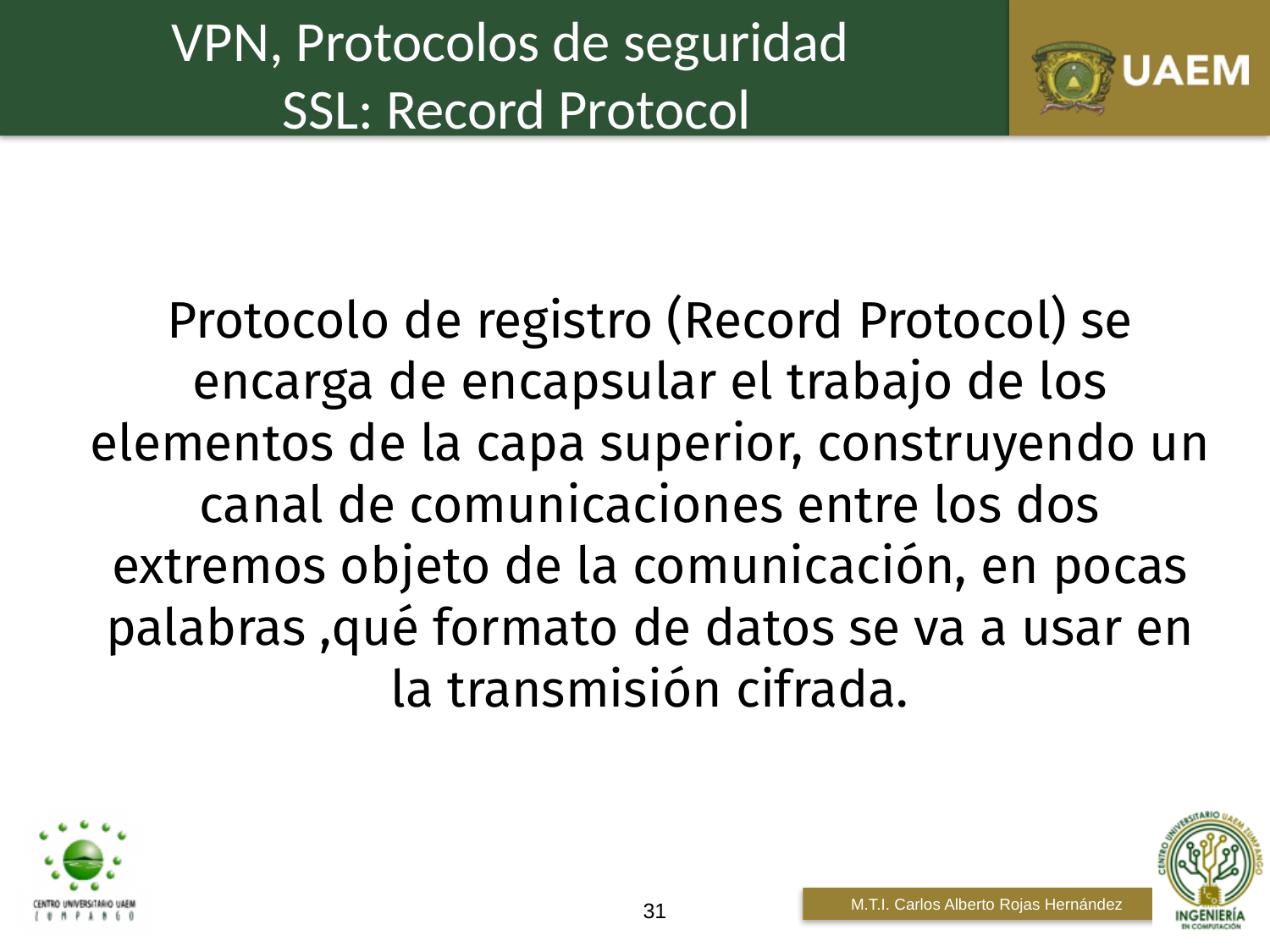

VPN, Protocolos de seguridad
SSL: Record Protocol
Protocolo de registro (Record Protocol) se encarga de encapsular el trabajo de los elementos de la capa superior, construyendo un canal de comunicaciones entre los dos extremos objeto de la comunicación, en pocas palabras ,qué formato de datos se va a usar en la transmisión cifrada.
31